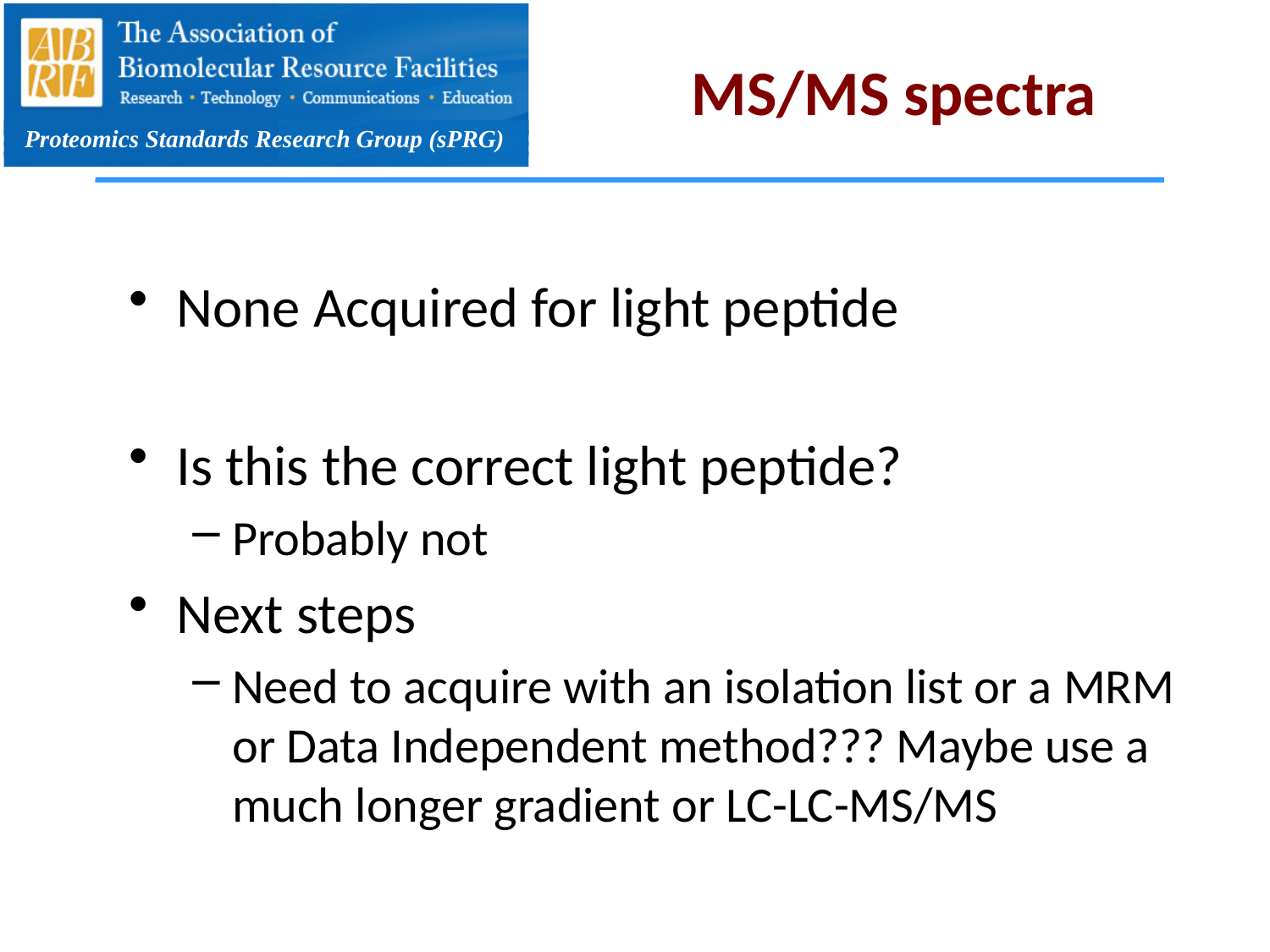

# MS/MS spectra
None Acquired for light peptide

Is this the correct light peptide?
Probably not
Next steps
Need to acquire with an isolation list or a MRM or Data Independent method??? Maybe use a much longer gradient or LC-LC-MS/MS